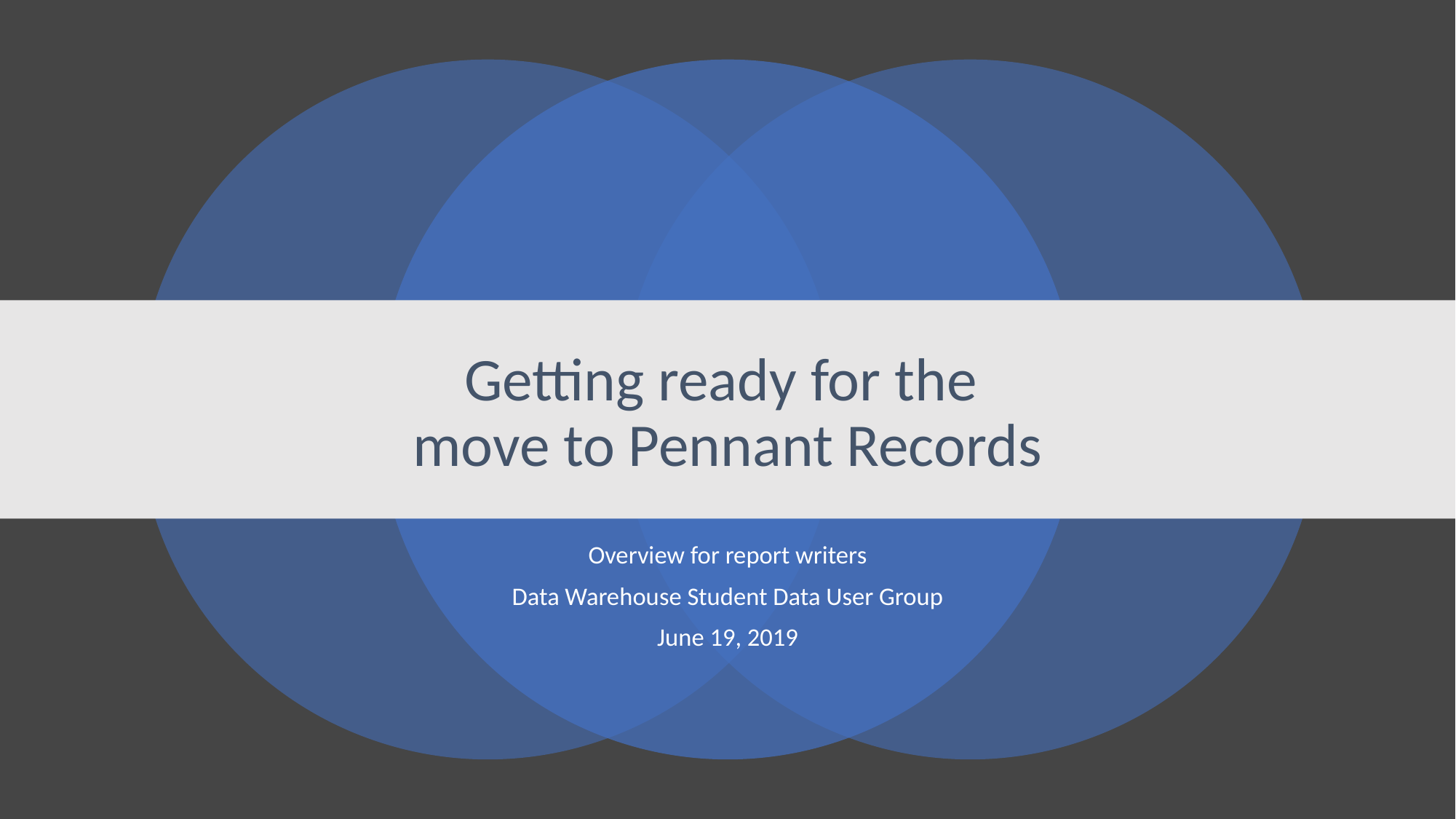

# Getting ready for the move to Pennant Records
Overview for report writers
Data Warehouse Student Data User Group
June 19, 2019